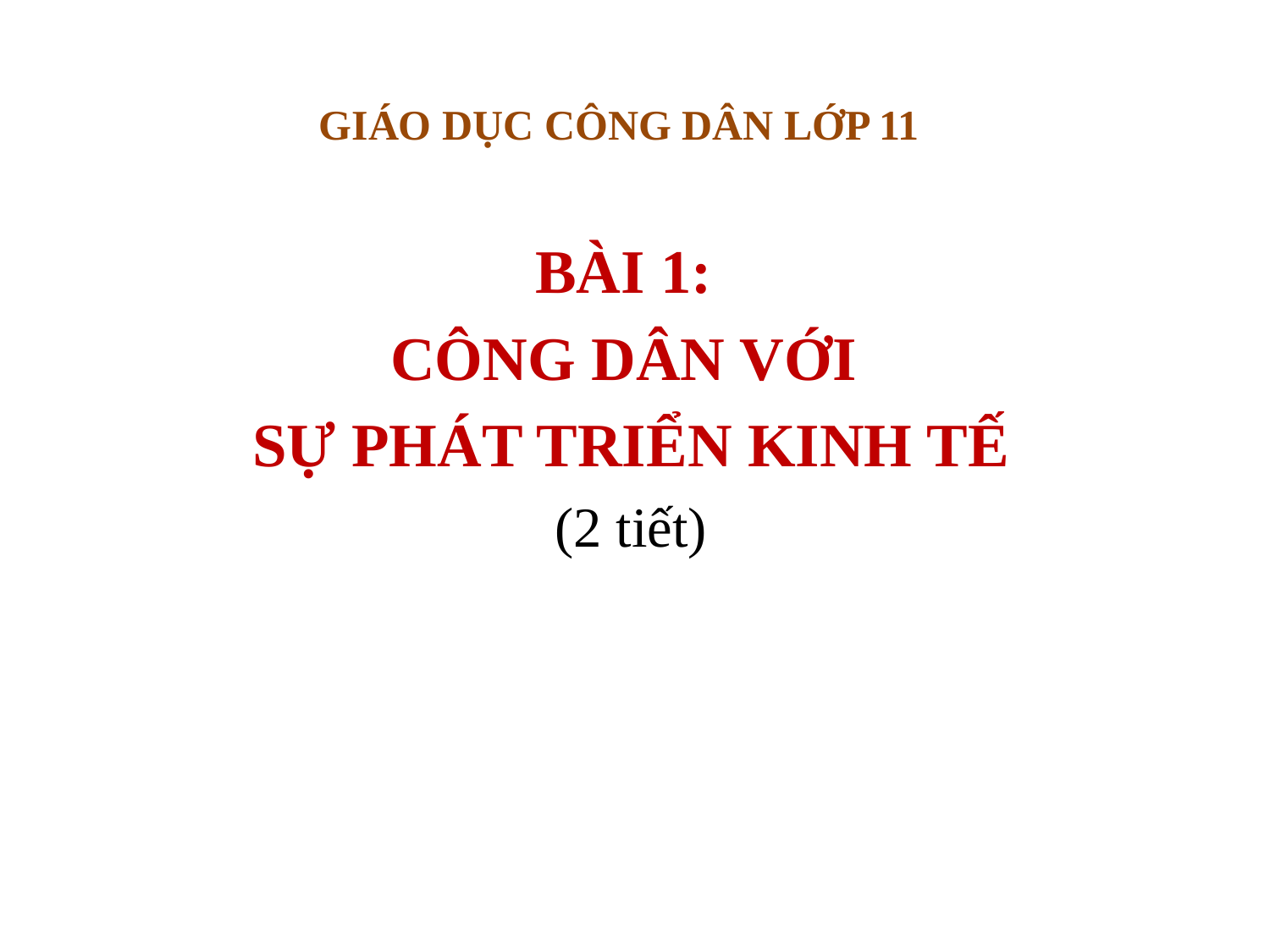

# GIÁO DỤC CÔNG DÂN LỚP 11
BÀI 1:
CÔNG DÂN VỚI
SỰ PHÁT TRIỂN KINH TẾ
(2 tiết)